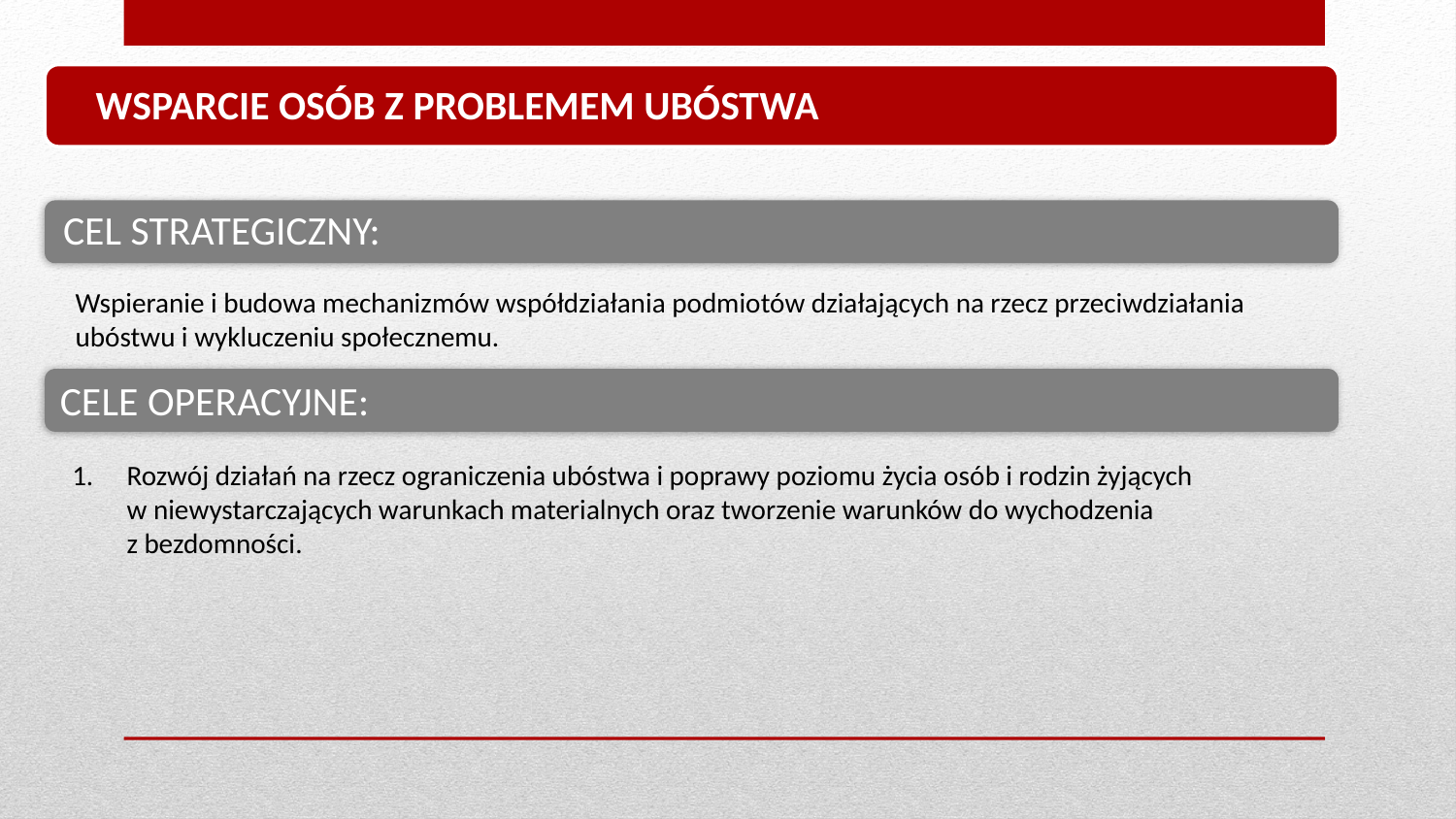

WSPARCIE OSÓB Z PROBLEMEM UBÓSTWA
CEL STRATEGICZNY:
Wspieranie i budowa mechanizmów współdziałania podmiotów działających na rzecz przeciwdziałania ubóstwu i wykluczeniu społecznemu.

CELE OPERACYJNE:
Rozwój działań na rzecz ograniczenia ubóstwa i poprawy poziomu życia osób i rodzin żyjących
w niewystarczających warunkach materialnych oraz tworzenie warunków do wychodzenia
z bezdomności.